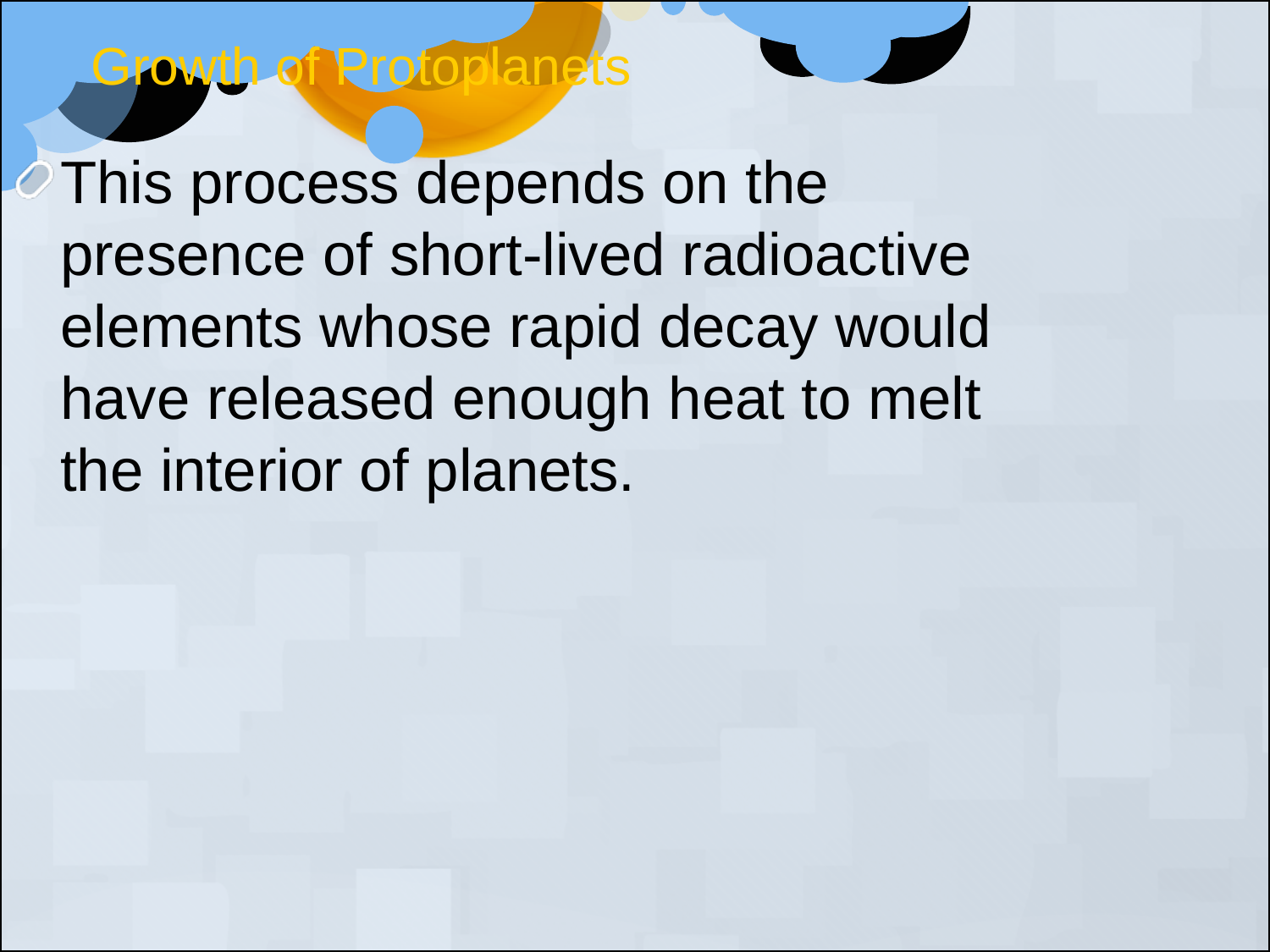

Growth of Protoplanets
This process depends on the presence of short-lived radioactive elements whose rapid decay would have released enough heat to melt the interior of planets.